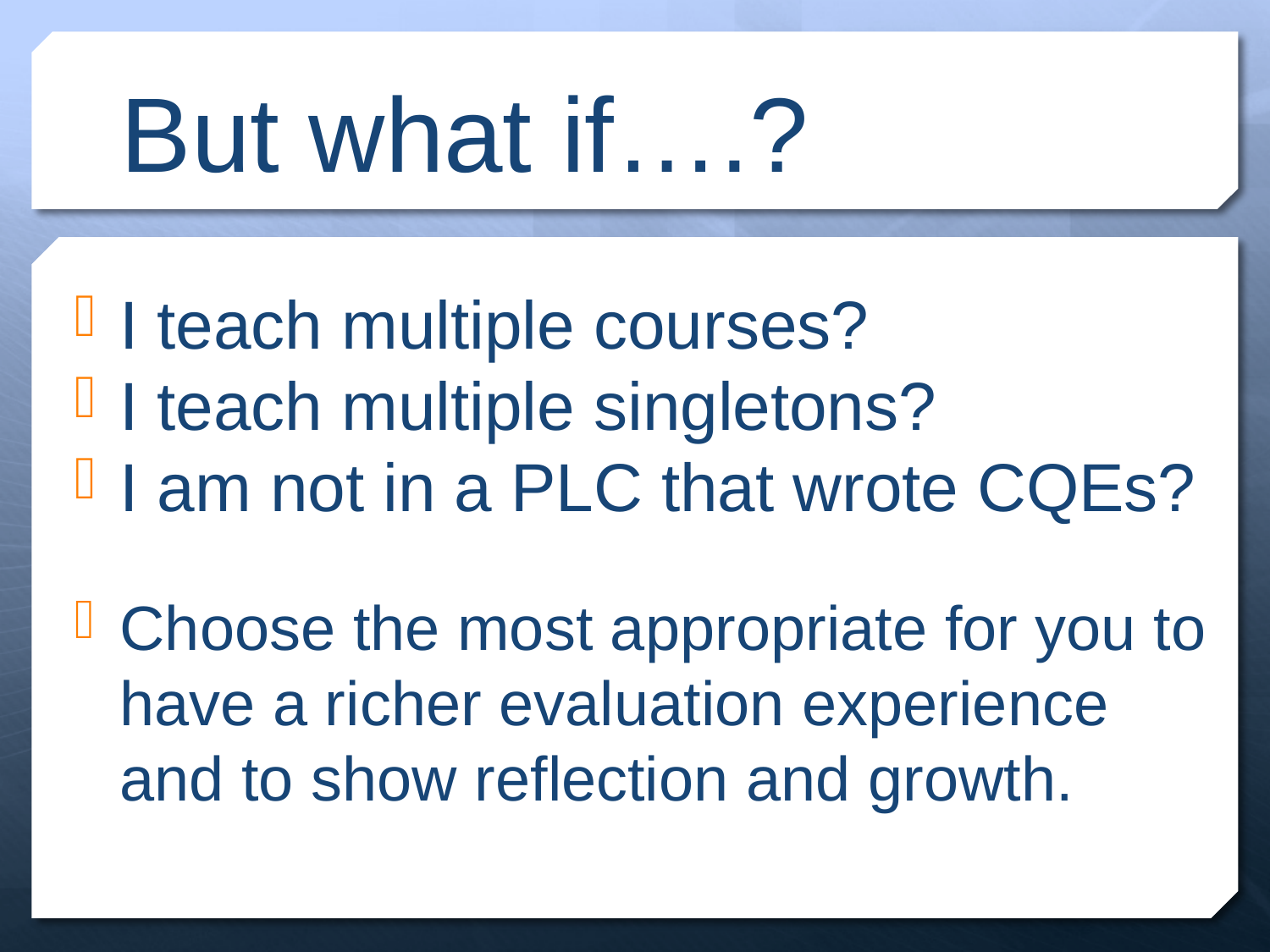

# But what if….?
I teach multiple courses?
I teach multiple singletons?
I am not in a PLC that wrote CQEs?

Choose the most appropriate for you to have a richer evaluation experience and to show reflection and growth.